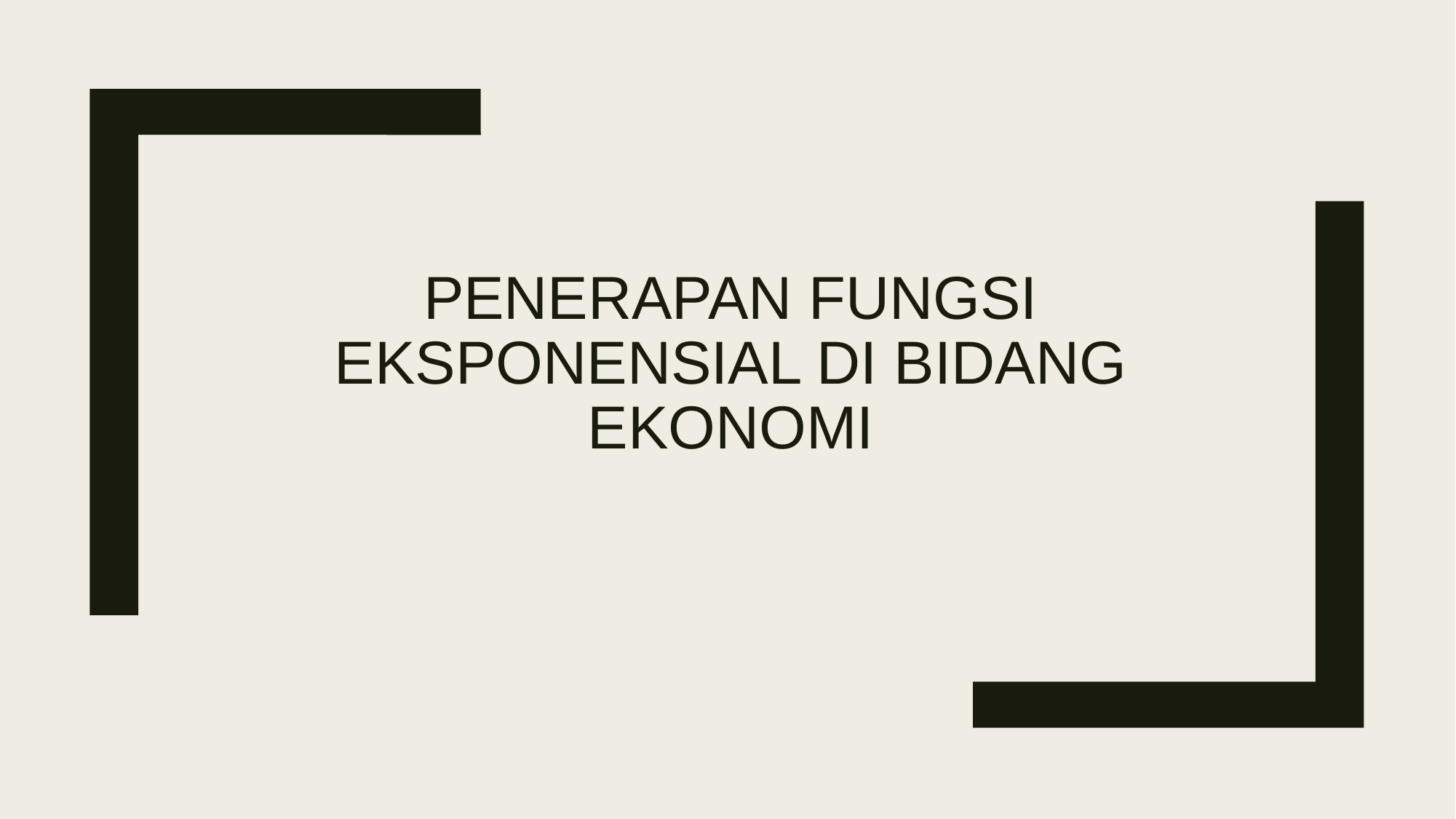

# Penerapan fungsi eksponensial di bidang ekonomi